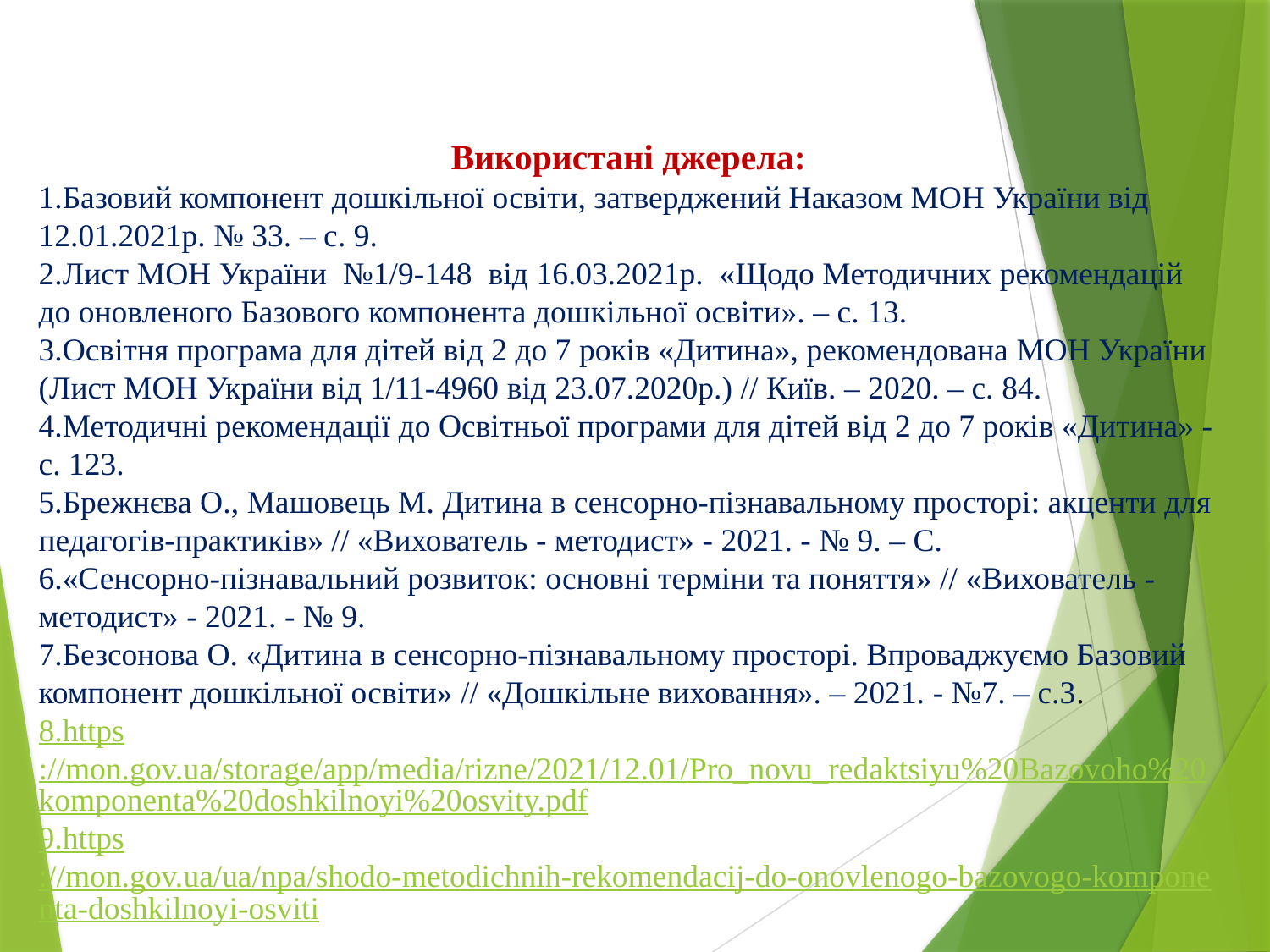

Використані джерела:
1.Базовий компонент дошкільної освіти, затверджений Наказом МОН України від 12.01.2021р. № 33. – с. 9.
2.Лист МОН України  №1/9-148  від 16.03.2021р.  «Щодо Методичних рекомендацій до оновленого Базового компонента дошкільної освіти». – с. 13.
3.Освітня програма для дітей від 2 до 7 років «Дитина», рекомендована МОН України (Лист МОН України від 1/11-4960 від 23.07.2020р.) // Київ. – 2020. – с. 84.
4.Методичні рекомендації до Освітньої програми для дітей від 2 до 7 років «Дитина» - с. 123.
5.Брежнєва О., Машовець М. Дитина в сенсорно-пізнавальному просторі: акценти для педагогів-практиків» // «Вихователь - методист» - 2021. - № 9. – С.
6.«Сенсорно-пізнавальний розвиток: основні терміни та поняття» // «Вихователь - методист» - 2021. - № 9.
7.Безсонова О. «Дитина в сенсорно-пізнавальному просторі. Впроваджуємо Базовий компонент дошкільної освіти» // «Дошкільне виховання». – 2021. - №7. – с.3.
8.https://mon.gov.ua/storage/app/media/rizne/2021/12.01/Pro_novu_redaktsiyu%20Bazovoho%20komponenta%20doshkilnoyi%20osvity.pdf
9.https://mon.gov.ua/ua/npa/shodo-metodichnih-rekomendacij-do-onovlenogo-bazovogo-komponenta-doshkilnoyi-osviti